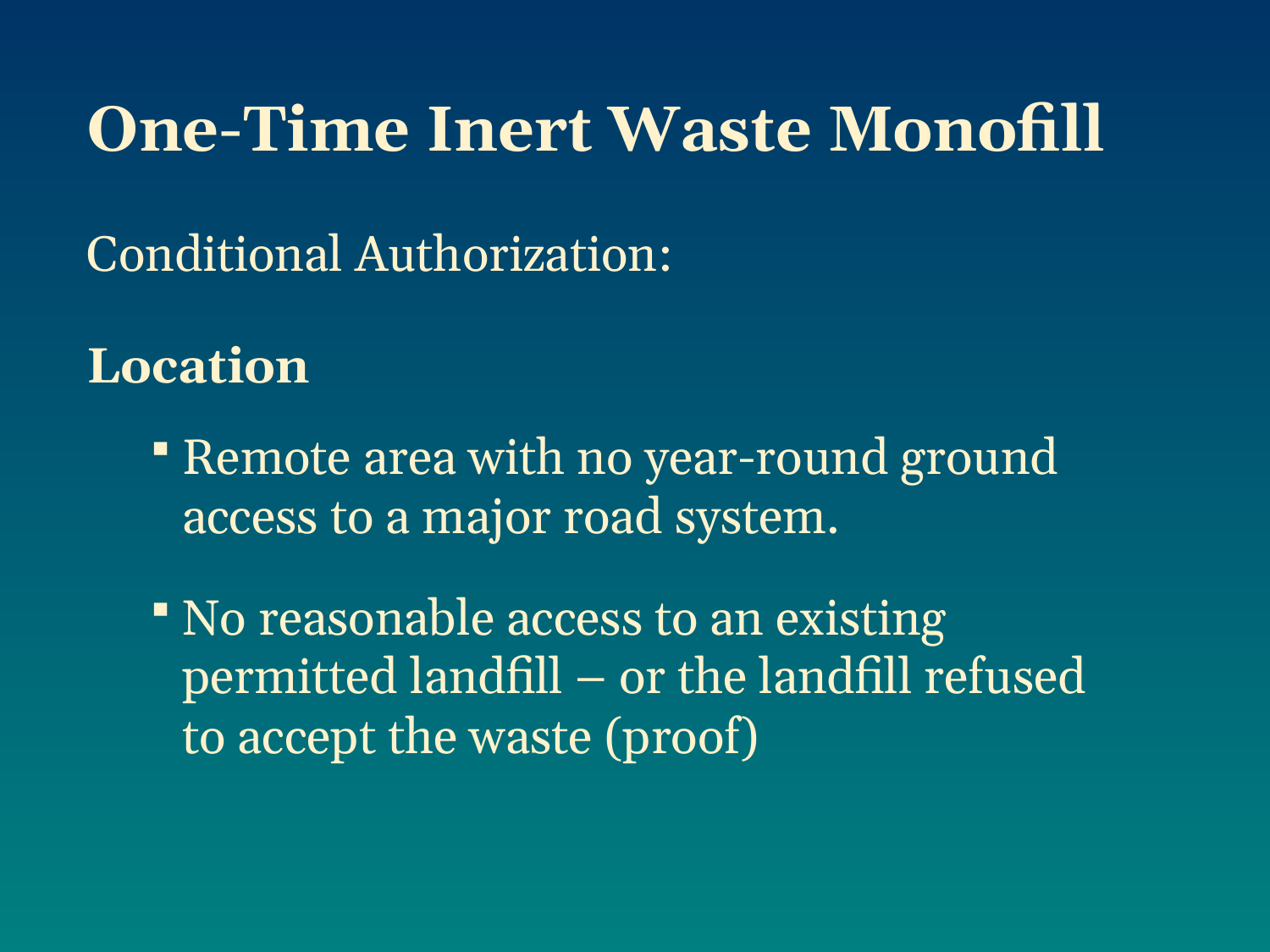

# One-Time Inert Waste Monofill
Conditional Authorization:
Location
Remote area with no year-round ground access to a major road system.
No reasonable access to an existing permitted landfill – or the landfill refused to accept the waste (proof)